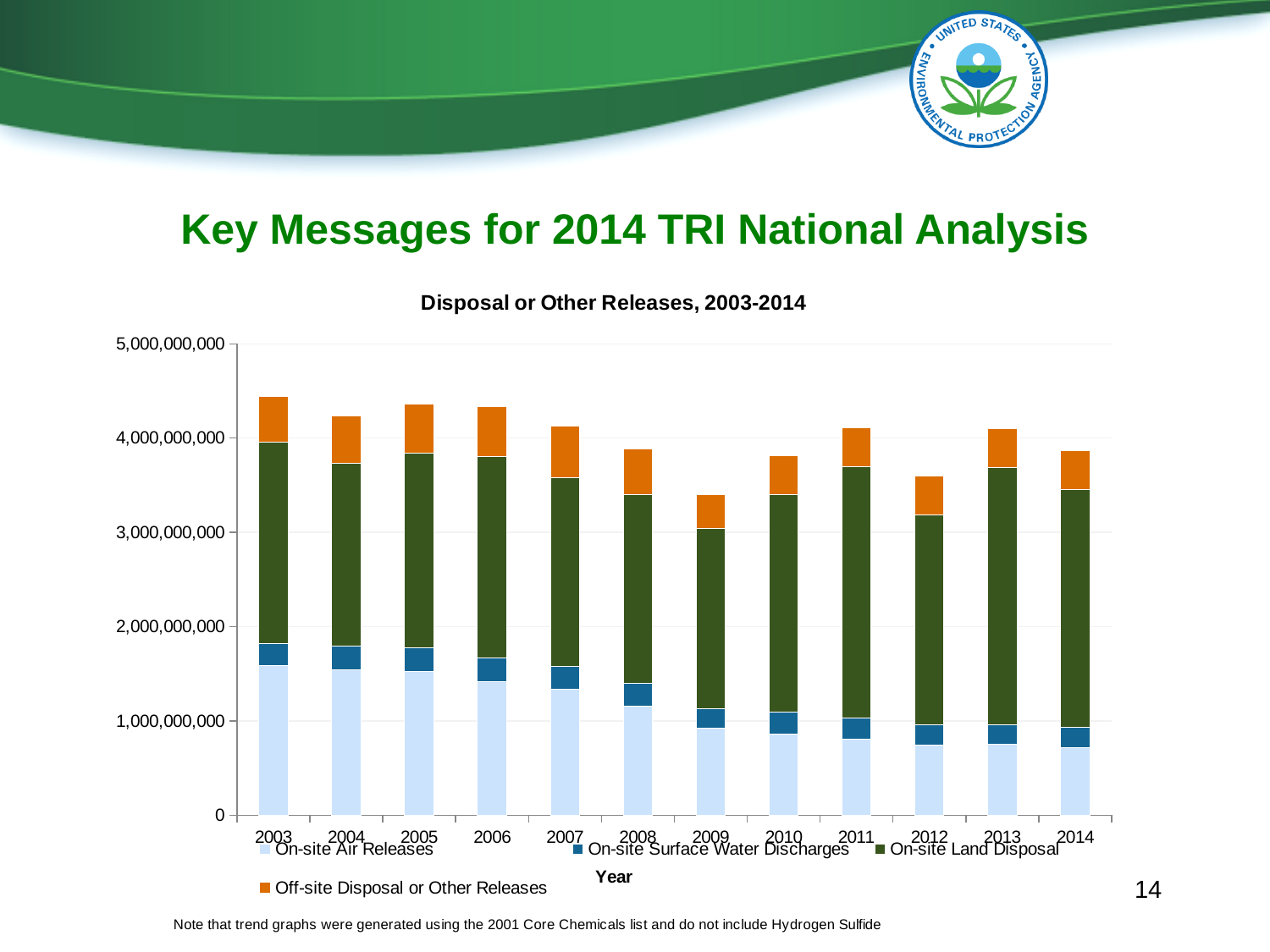

Key Messages for 2014 TRI National Analysis

### Chart: Disposal or Other Releases, 2003-2014

| Category | On-site Air Releases | On-site Surface Water Discharges | On-site Land Disposal | Off-site Disposal or Other Releases |
|---|---|---|---|---|
| 2003 | 1586720584.35842 | 230831052.385737 | 2142133989.77769 | 484678779.32177 |
| 2004 | 1540123797.85641 | 253334147.353643 | 1939829558.866831 | 500146411.432107 |
| 2005 | 1520015779.0187 | 254656817.793121 | 2067593368.8728611 | 518961177.75946 |
| 2006 | 1418994644.14328 | 250595588.340438 | 2132151456.451628 | 528746969.302939 |
| 2007 | 1336077604.2639 | 239073412.048807 | 2005271184.410702 | 550696904.424728 |
| 2008 | 1154559064.31688 | 247130395.182456 | 1999627431.1864722 | 485983761.762777 |
| 2009 | 925486264.041797 | 206381914.807648 | 1906367331.358555 | 358784699.593013 |
| 2010 | 862946464.346299 | 231757674.648552 | 2304990648.2492023 | 412323769.481236 |
| 2011 | 806041719.391679 | 221739715.676851 | 2668154525.701583 | 415242119.143383 |
| 2012 | 743945388.816917 | 217047124.983633 | 2224659608.128727 | 413998155.131307 |
| 2013 | 750027911.366246 | 212705157.19171 | 2728524761.7012978 | 409976109.888918 |
| 2014 | 716942680.436828 | 214983662.849799 | 2522871533.708654 | 413327019.132419 |
14